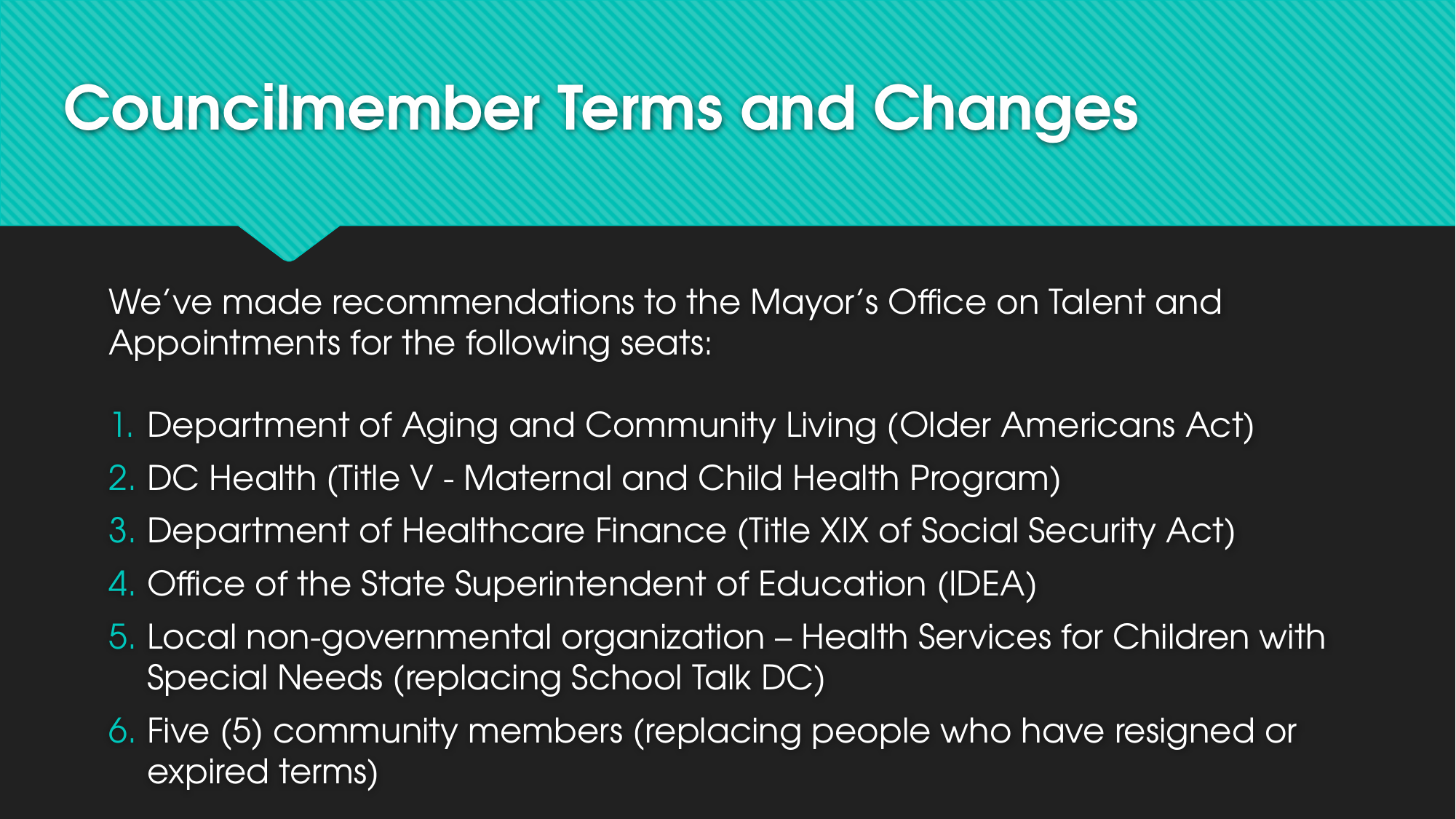

# Councilmember Terms and Changes
We’ve made recommendations to the Mayor’s Office on Talent and Appointments for the following seats:

Department of Aging and Community Living (Older Americans Act)
DC Health (Title V - Maternal and Child Health Program)
Department of Healthcare Finance (Title XIX of Social Security Act)
Office of the State Superintendent of Education (IDEA)
Local non-governmental organization – Health Services for Children with Special Needs (replacing School Talk DC)
Five (5) community members (replacing people who have resigned or expired terms)